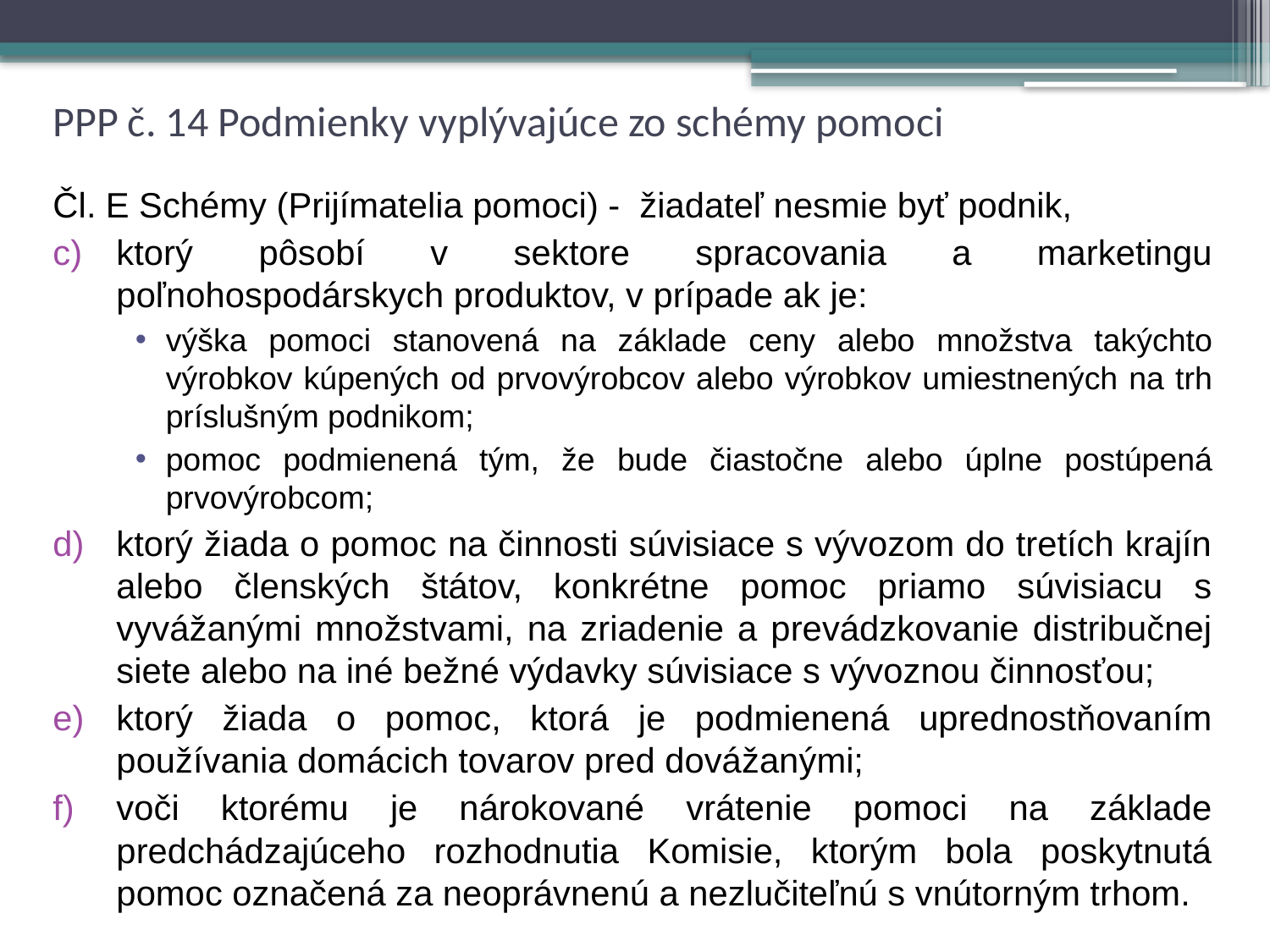

# PPP č. 14 Podmienky vyplývajúce zo schémy pomoci
Čl. E Schémy (Prijímatelia pomoci) -  žiadateľ nesmie byť podnik,
ktorý pôsobí v sektore spracovania a marketingu poľnohospodárskych produktov, v prípade ak je:
výška pomoci stanovená na základe ceny alebo množstva takýchto výrobkov kúpených od prvovýrobcov alebo výrobkov umiestnených na trh príslušným podnikom;
pomoc podmienená tým, že bude čiastočne alebo úplne postúpená prvovýrobcom;
ktorý žiada o pomoc na činnosti súvisiace s vývozom do tretích krajín alebo členských štátov, konkrétne pomoc priamo súvisiacu s vyvážanými množstvami, na zriadenie a prevádzkovanie distribučnej siete alebo na iné bežné výdavky súvisiace s vývoznou činnosťou;
ktorý žiada o pomoc, ktorá je podmienená uprednostňovaním používania domácich tovarov pred dovážanými;
voči ktorému je nárokované vrátenie pomoci na základe predchádzajúceho rozhodnutia Komisie, ktorým bola poskytnutá pomoc označená za neoprávnenú a nezlučiteľnú s vnútorným trhom.